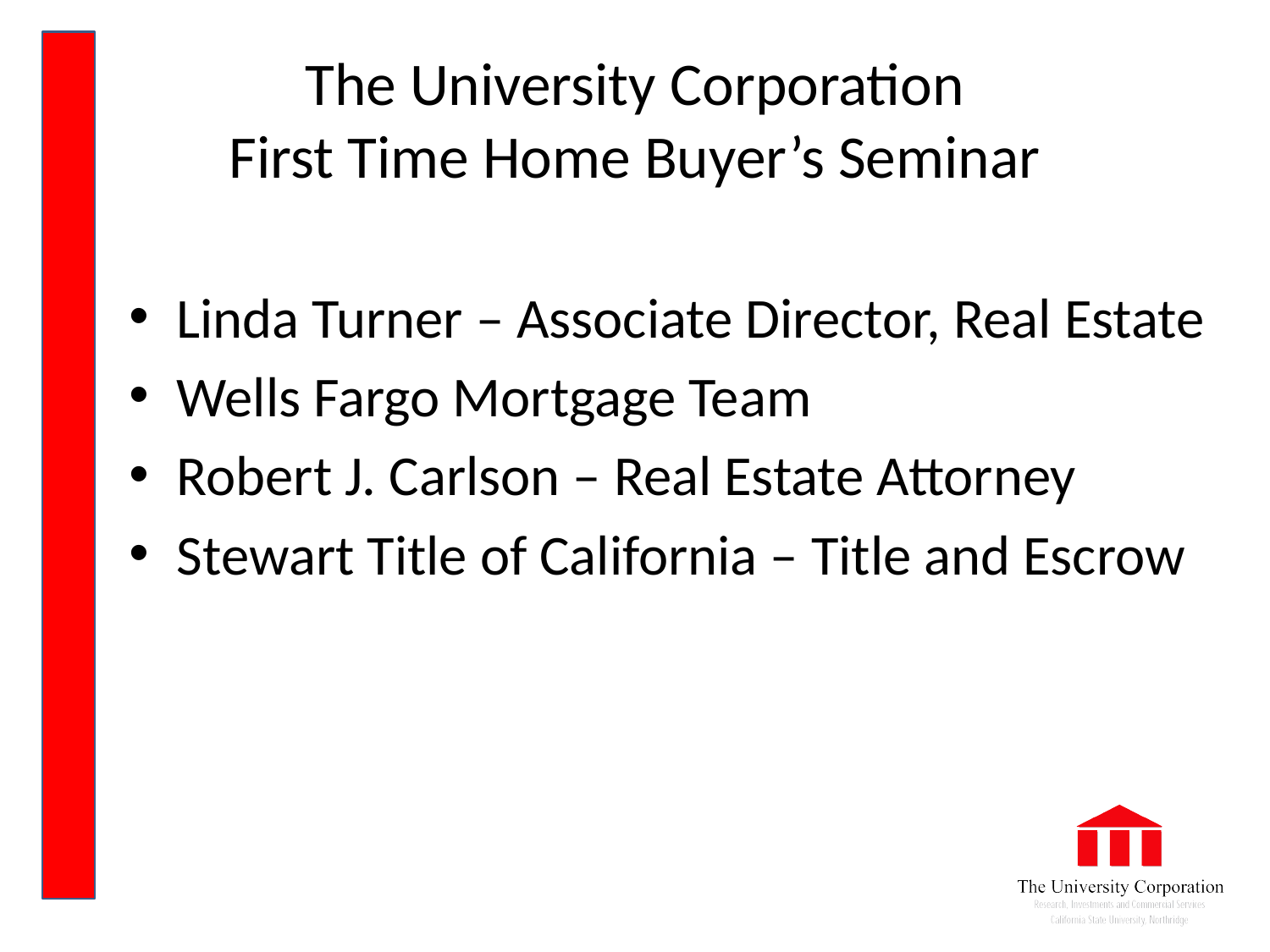

# The University Corporation First Time Home Buyer’s Seminar
Linda Turner – Associate Director, Real Estate
Wells Fargo Mortgage Team
Robert J. Carlson – Real Estate Attorney
Stewart Title of California – Title and Escrow